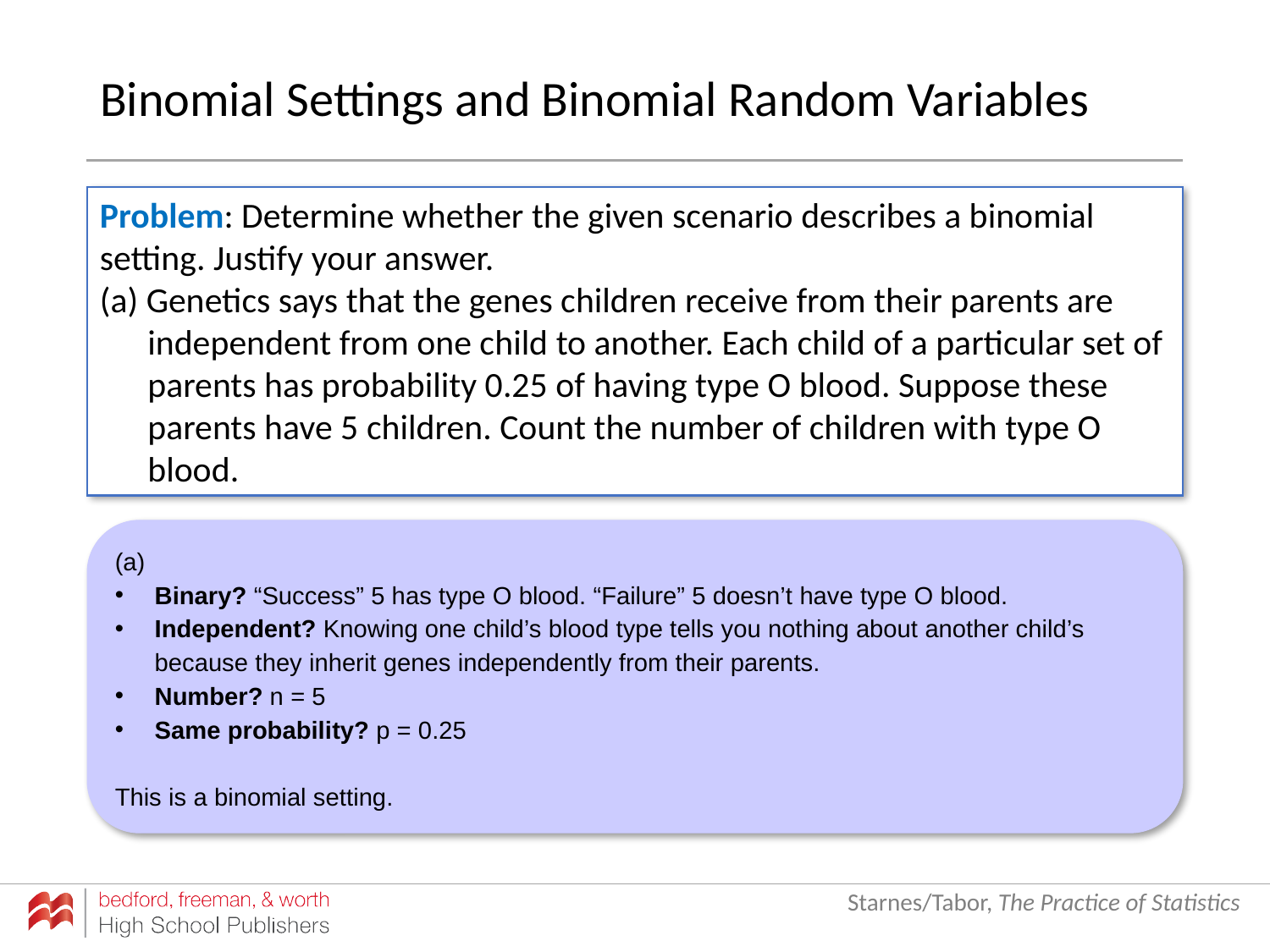

# Binomial Settings and Binomial Random Variables
Problem: Determine whether the given scenario describes a binomial
setting. Justify your answer.
(a) Genetics says that the genes children receive from their parents are independent from one child to another. Each child of a particular set of parents has probability 0.25 of having type O blood. Suppose these parents have 5 children. Count the number of children with type O blood.
(a)
Binary? “Success” 5 has type O blood. “Failure” 5 doesn’t have type O blood.
Independent? Knowing one child’s blood type tells you nothing about another child’s because they inherit genes independently from their parents.
Number? n = 5
Same probability? p = 0.25

This is a binomial setting.